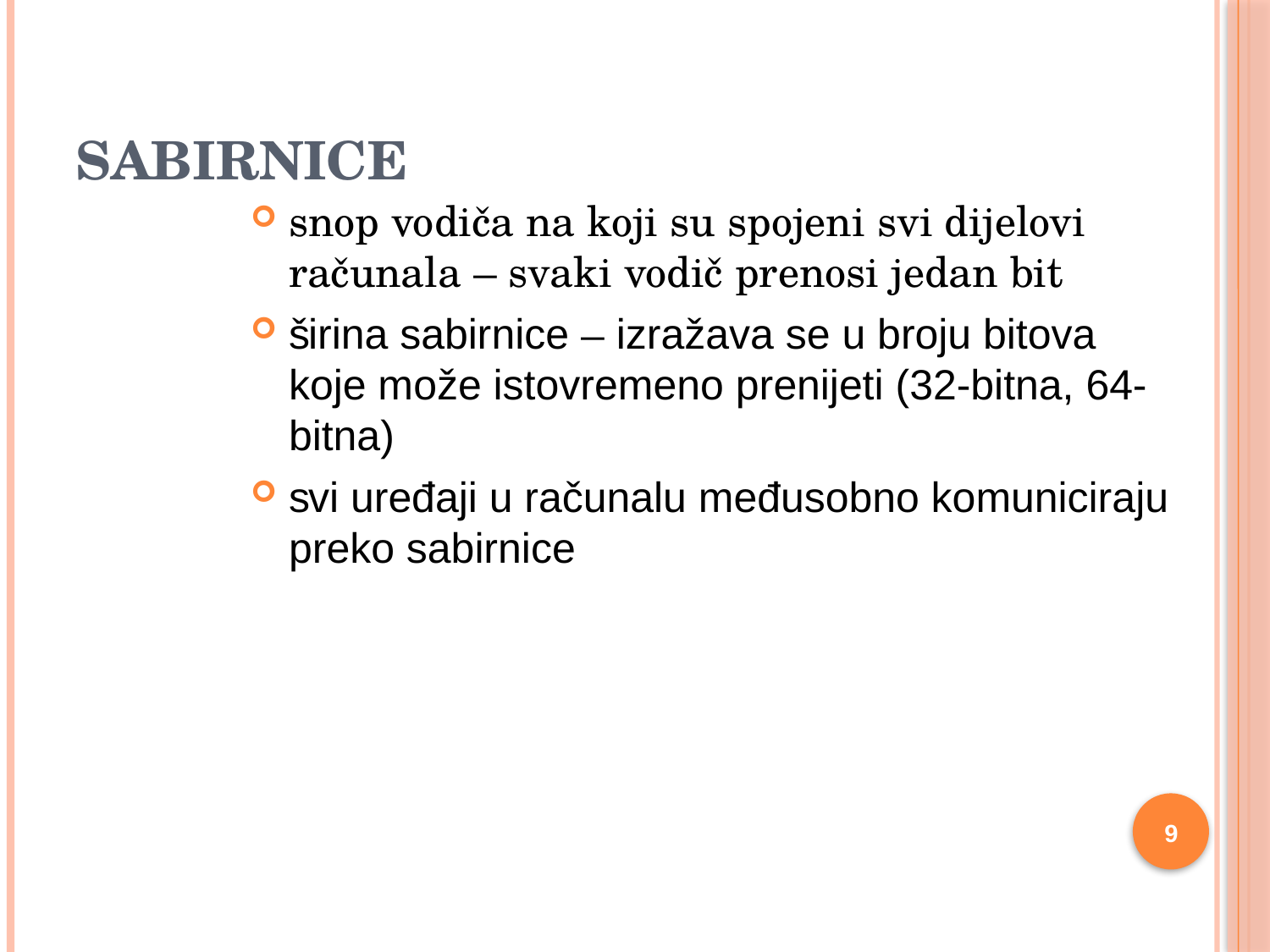

# Sabirnice
snop vodiča na koji su spojeni svi dijelovi računala – svaki vodič prenosi jedan bit
širina sabirnice – izražava se u broju bitova koje može istovremeno prenijeti (32-bitna, 64-bitna)
svi uređaji u računalu međusobno komuniciraju preko sabirnice
9